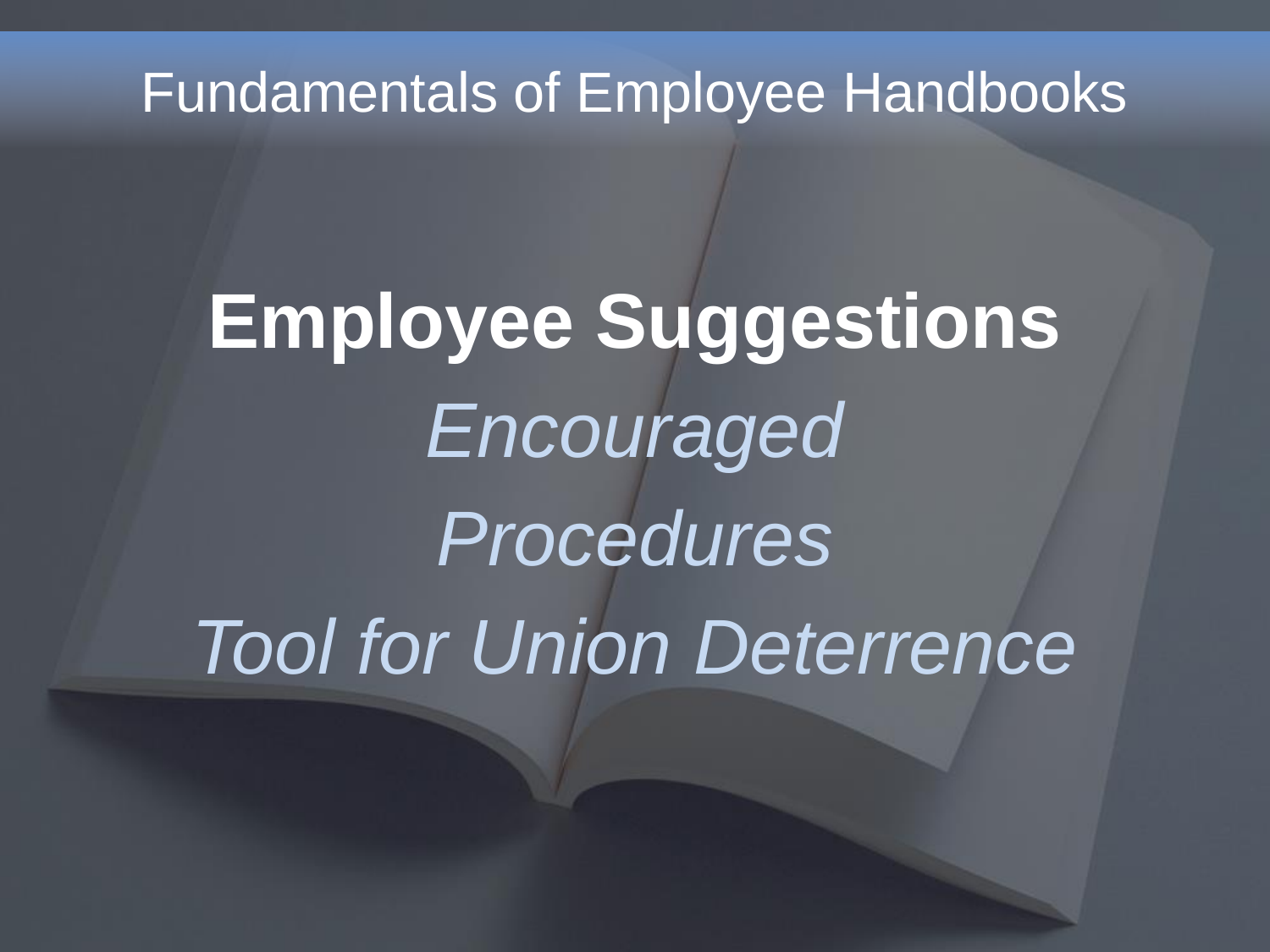

# Fundamentals of Employee Handbooks
Employee Suggestions
Encouraged
Procedures
Tool for Union Deterrence